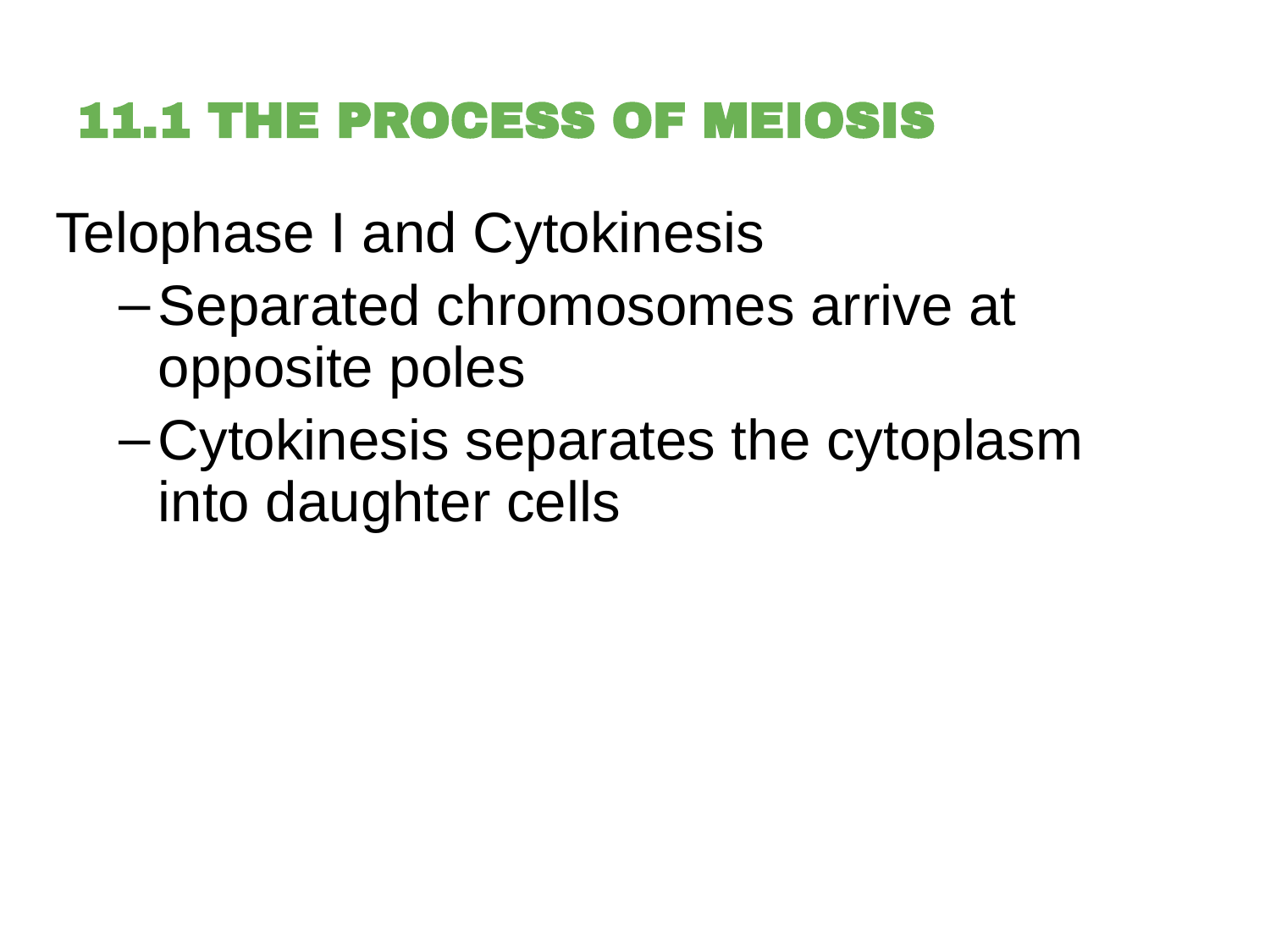

# 11.1 THE PROCESS OF MEIOSIS
Telophase I and Cytokinesis
Separated chromosomes arrive at opposite poles
Cytokinesis separates the cytoplasm into daughter cells